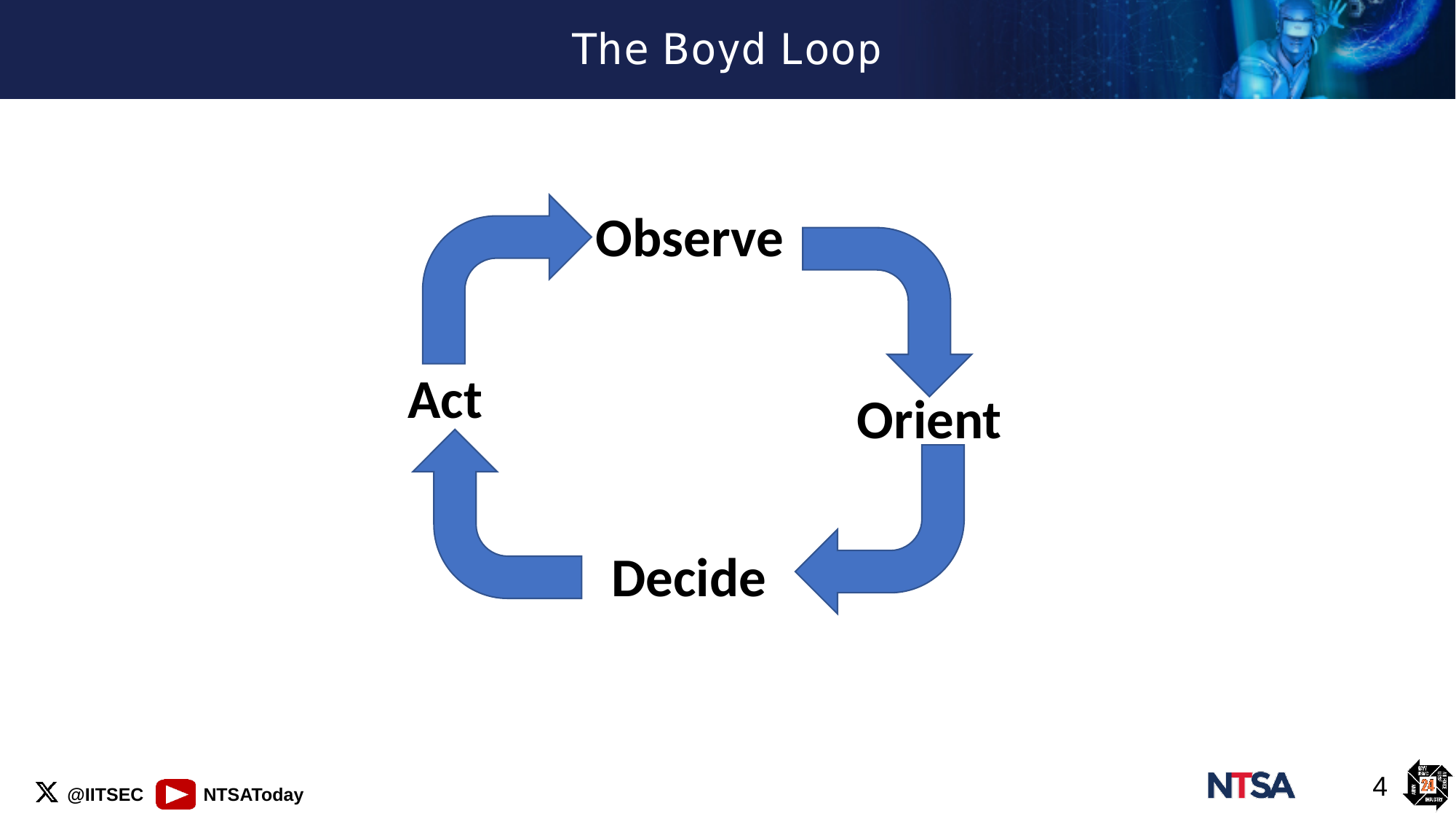

# The Boyd Loop

Observe

Act
Orient

Decide
4